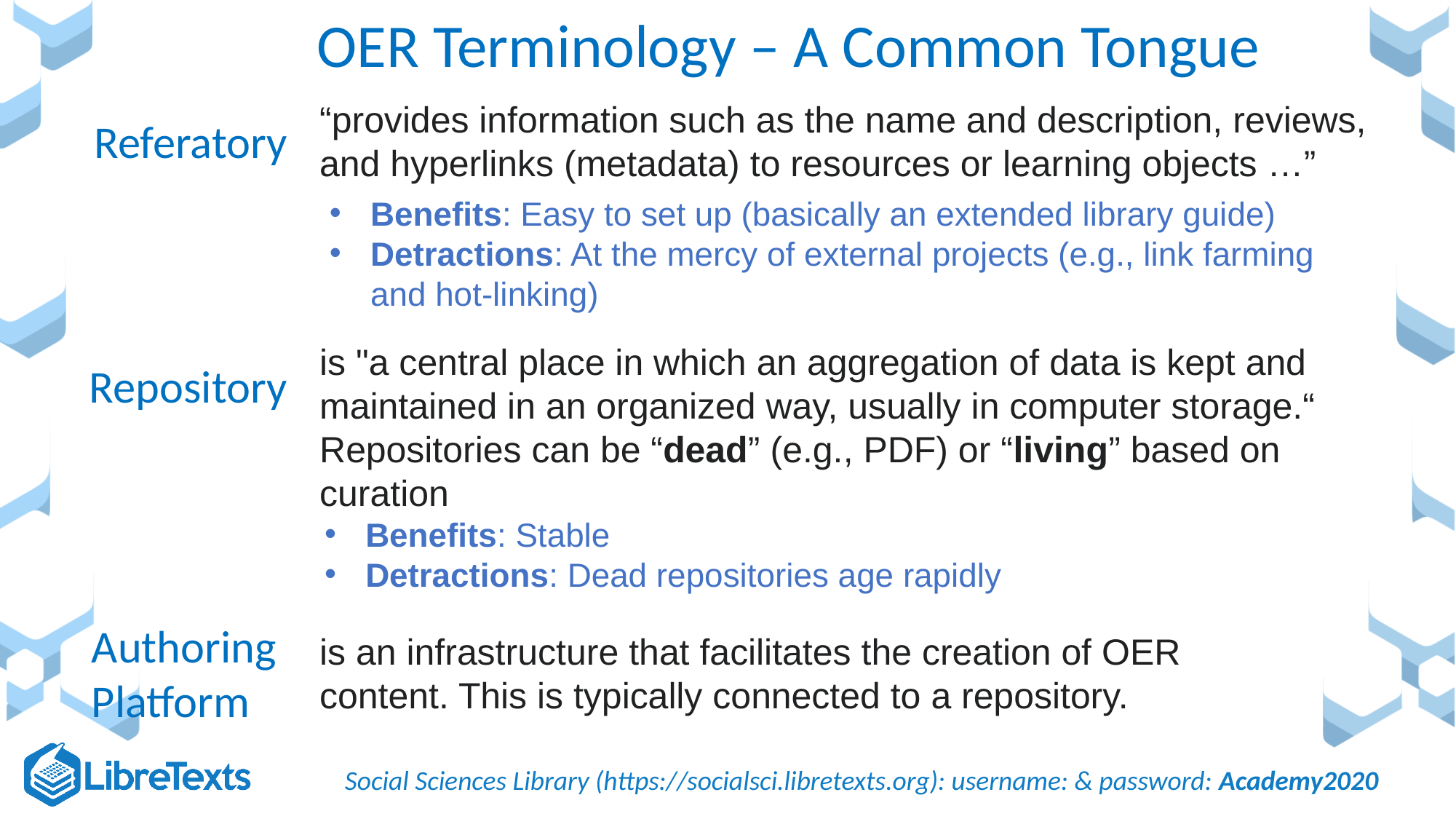

OER Terminology – A Common Tongue
“provides information such as the name and description, reviews, and hyperlinks (metadata) to resources or learning objects …”
Referatory
Benefits: Easy to set up (basically an extended library guide)
Detractions: At the mercy of external projects (e.g., link farming and hot-linking)
is "a central place in which an aggregation of data is kept and maintained in an organized way, usually in computer storage.“ Repositories can be “dead” (e.g., PDF) or “living” based on curation
Repository
Benefits: Stable
Detractions: Dead repositories age rapidly
Authoring
Platform
is an infrastructure that facilitates the creation of OER content. This is typically connected to a repository.